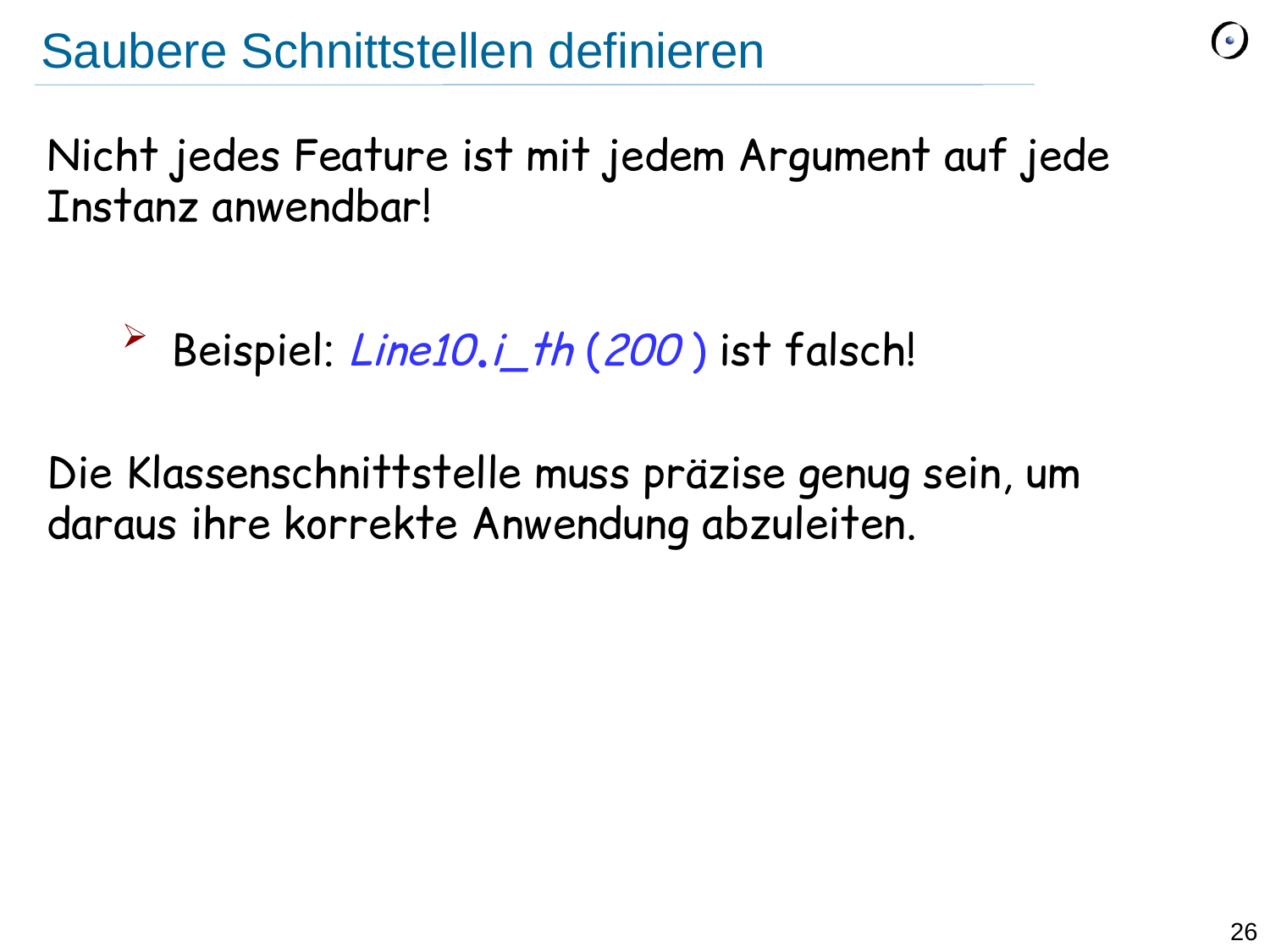

# Saubere Schnittstellen definieren
Nicht jedes Feature ist mit jedem Argument auf jede Instanz anwendbar!

Beispiel: Line10.i_th (200 ) ist falsch!

Die Klassenschnittstelle muss präzise genug sein, um daraus ihre korrekte Anwendung abzuleiten.